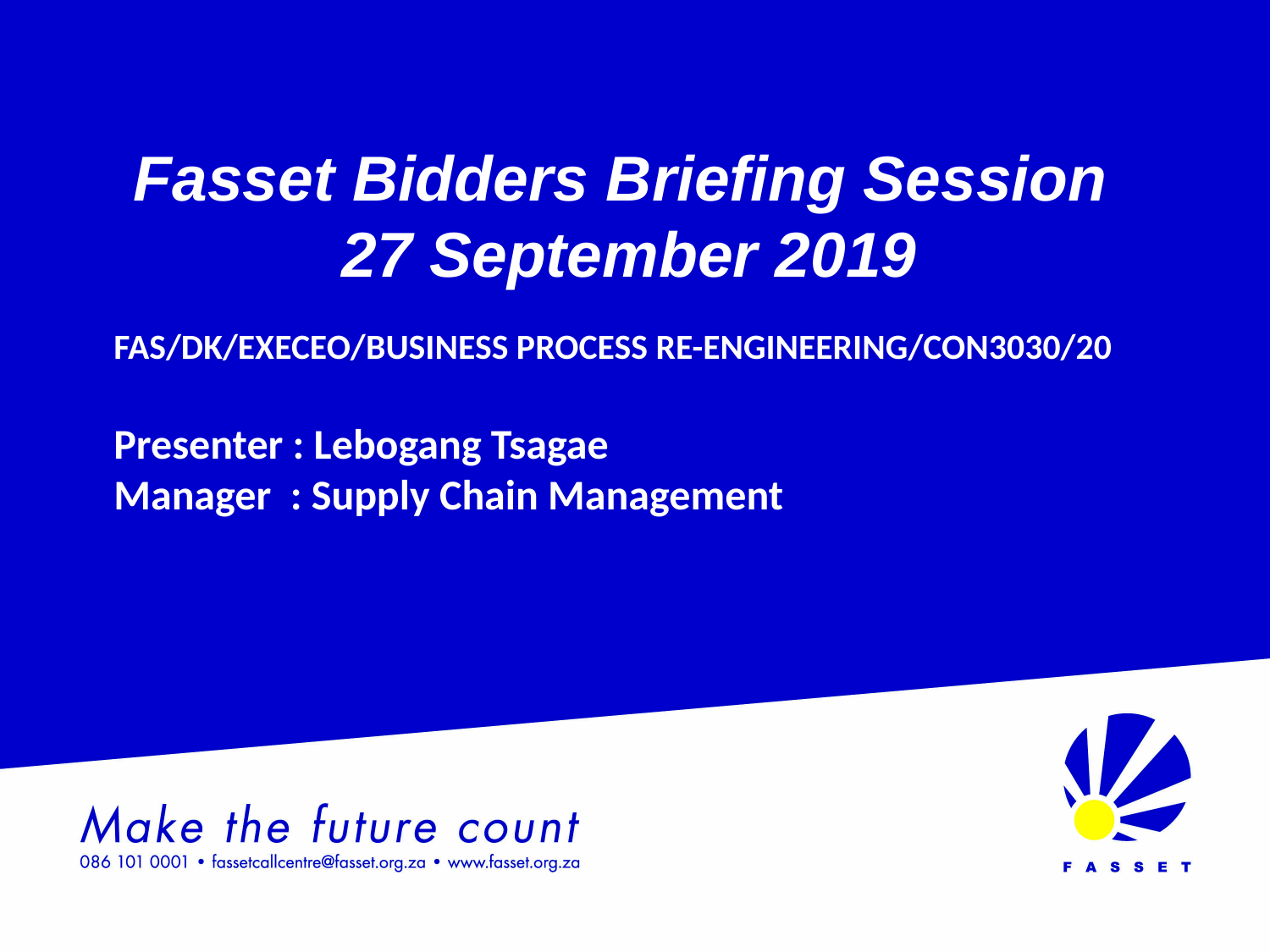

Fasset Bidders Briefing Session
 27 September 2019

FAS/DK/EXECEO/BUSINESS PROCESS RE-ENGINEERING/CON3030/20

Presenter : Lebogang Tsagae
Manager  : Supply Chain Management